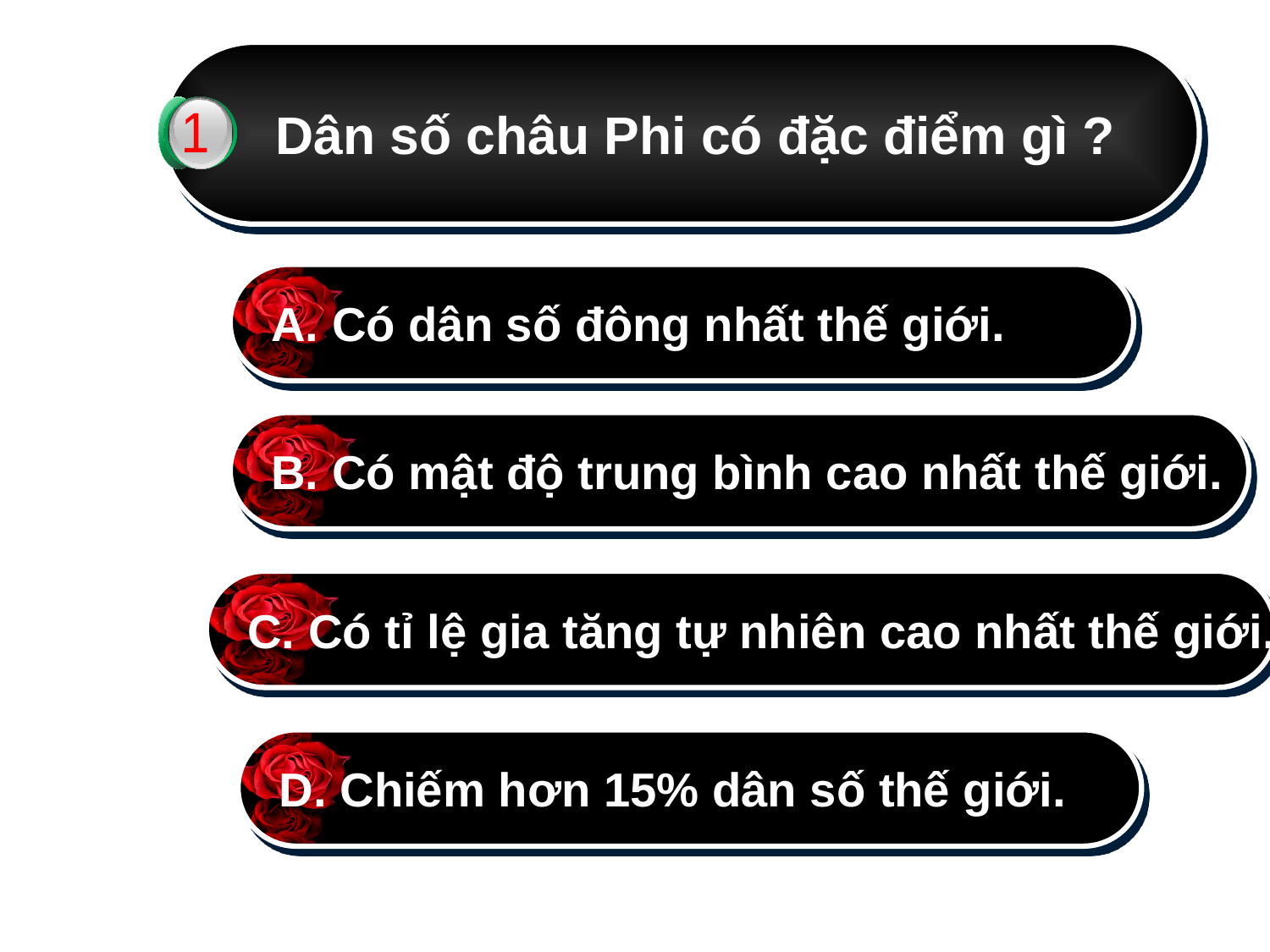

Dân số châu Phi có đặc điểm gì ?

1
 A. Có dân số đông nhất thế giới.
 B. Có mật độ trung bình cao nhất thế giới.
 C. Có tỉ lệ gia tăng tự nhiên cao nhất thế giới.
 D. Chiếm hơn 15% dân số thế giới.